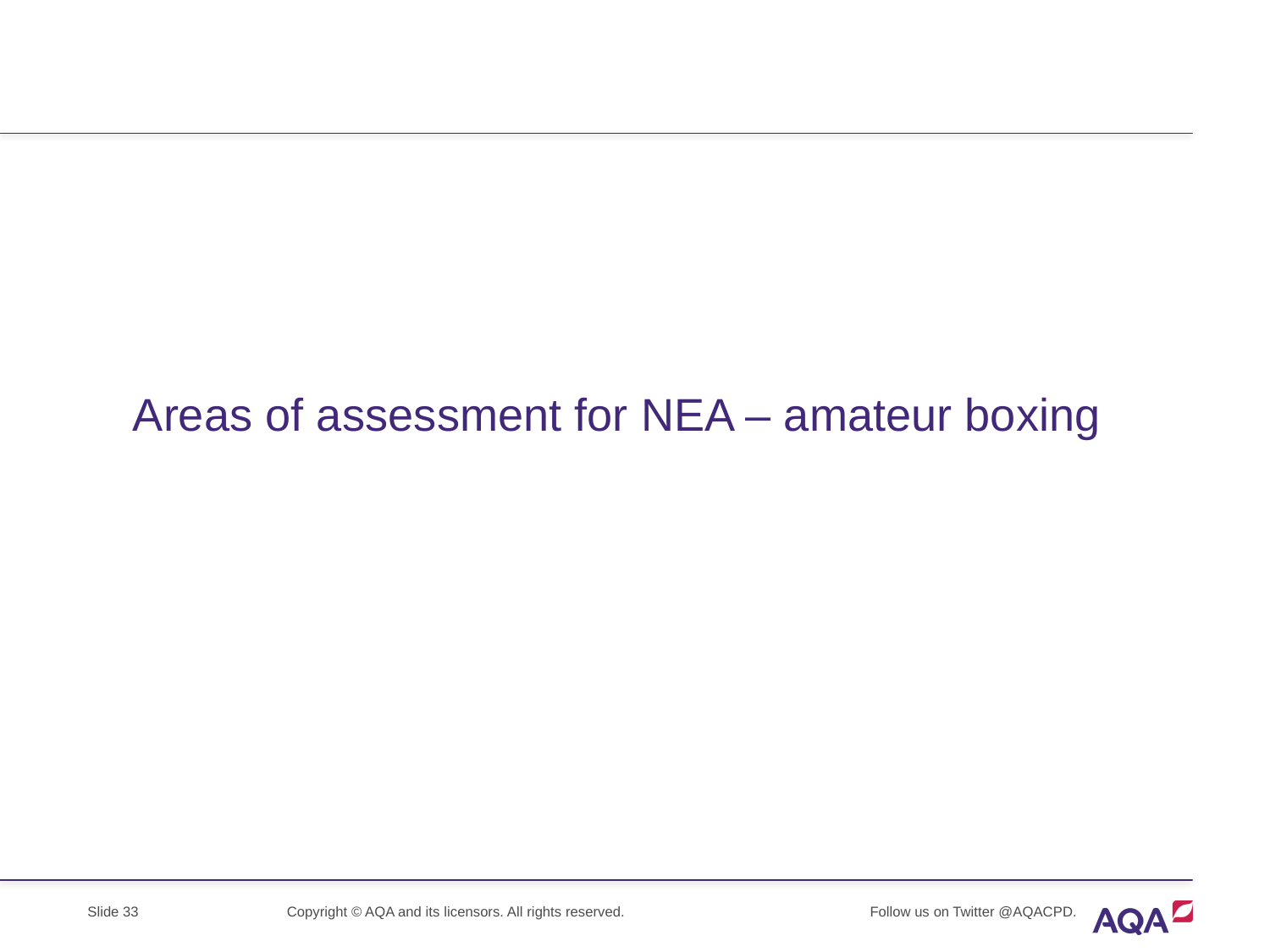

# Areas of assessment for NEA – amateur boxing

Copyright © AQA and its licensors. All rights reserved.
Follow us on Twitter @AQACPD.
Slide 33